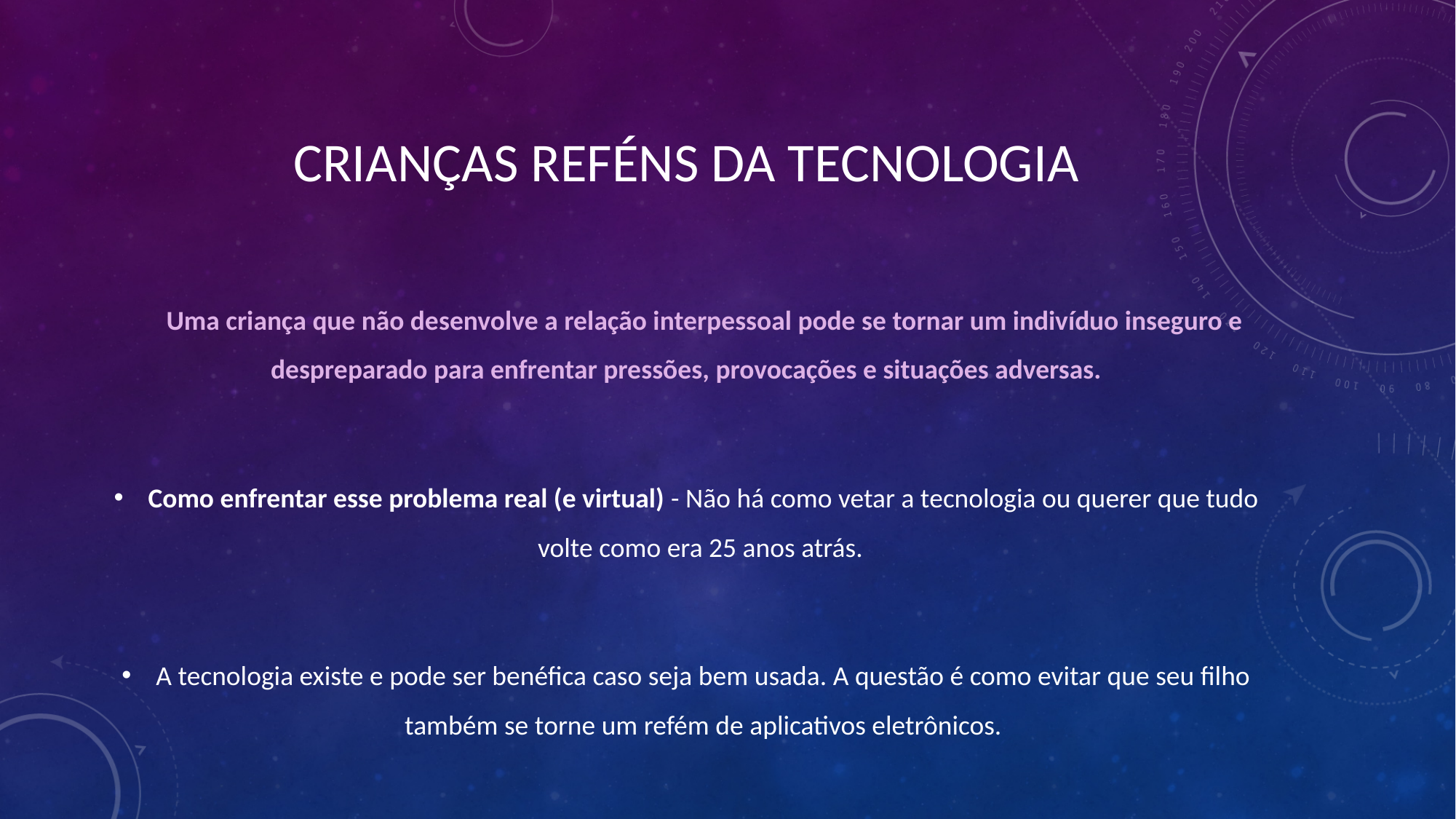

# Crianças reféns da tecnologia
      Uma criança que não desenvolve a relação interpessoal pode se tornar um indivíduo inseguro e despreparado para enfrentar pressões, provocações e situações adversas.

Como enfrentar esse problema real (e virtual) - Não há como vetar a tecnologia ou querer que tudo volte como era 25 anos atrás.

A tecnologia existe e pode ser benéfica caso seja bem usada. A questão é como evitar que seu filho também se torne um refém de aplicativos eletrônicos.